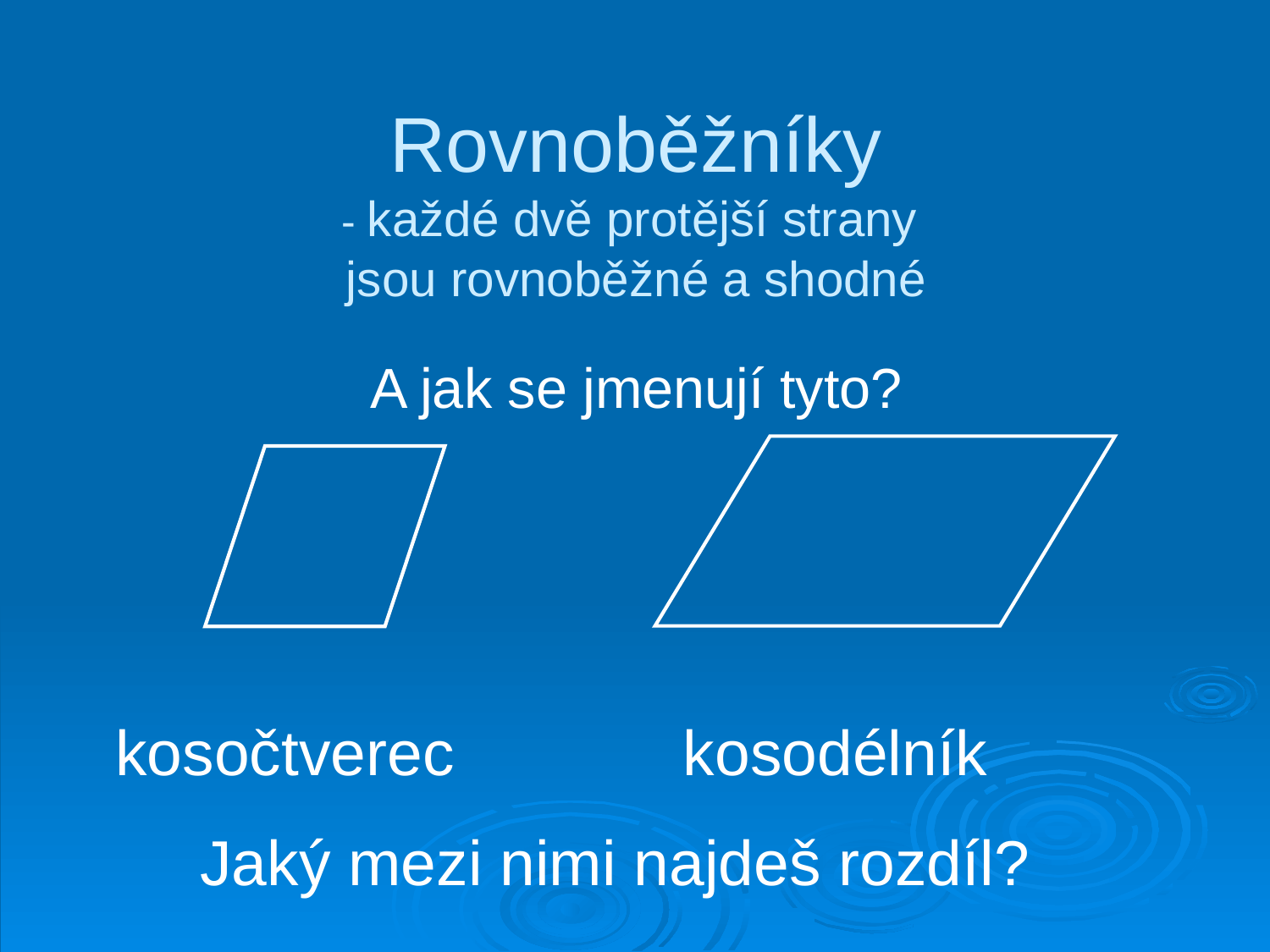

# Rovnoběžníky - každé dvě protější strany jsou rovnoběžné a shodné
A jak se jmenují tyto?

kosočtverec

kosodélník

Jaký mezi nimi najdeš rozdíl?